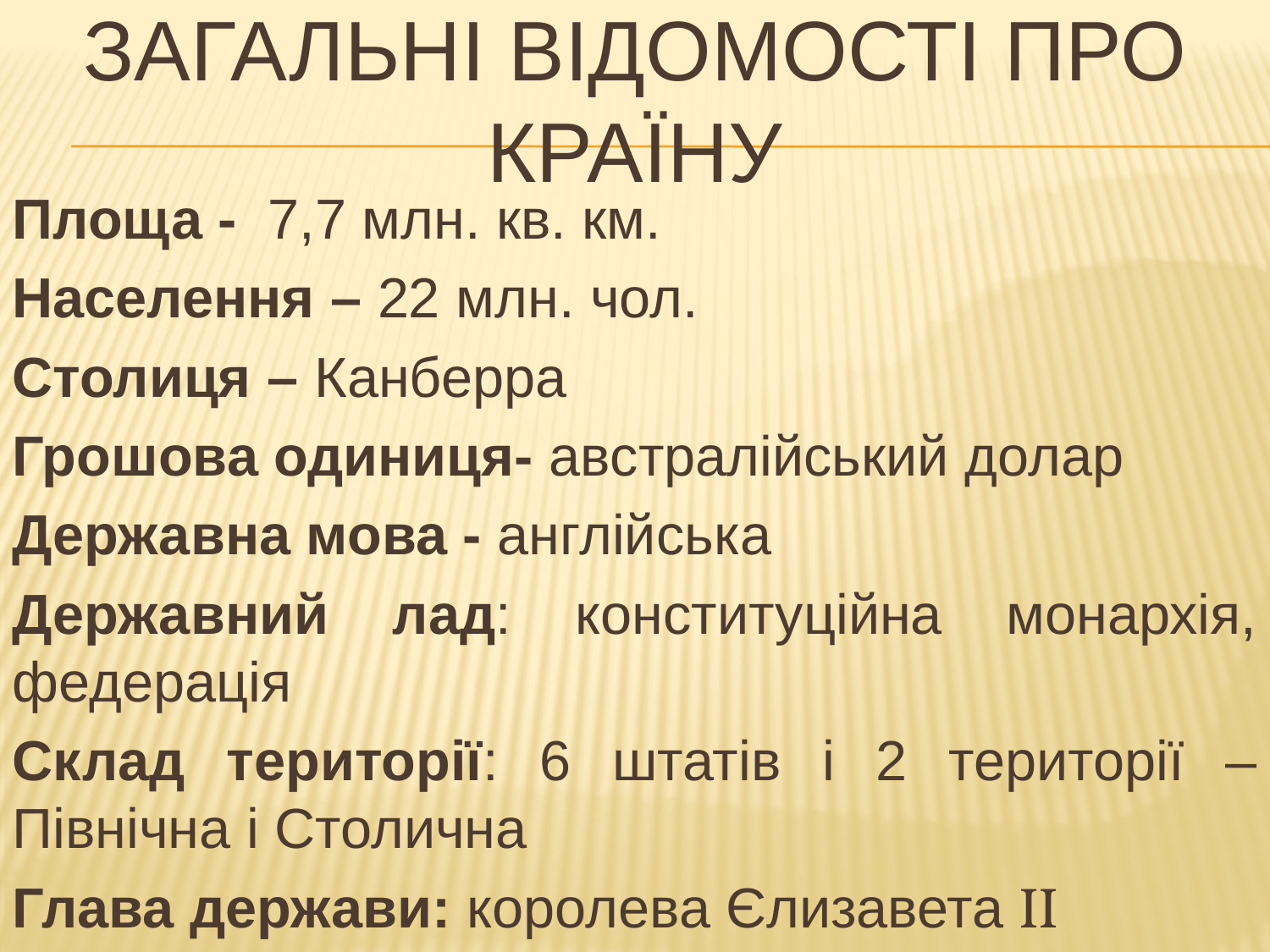

# Загальні відомості про країну
Площа -  7,7 млн. кв. км.
Населення – 22 млн. чол.
Столиця – Канберра
Грошова одиниця- австралійський долар
Державна мова - англійська
Державний лад: конституційна монархія, федерація
Склад території: 6 штатів і 2 території – Північна і Столична
Глава держави: королева Єлизавета II